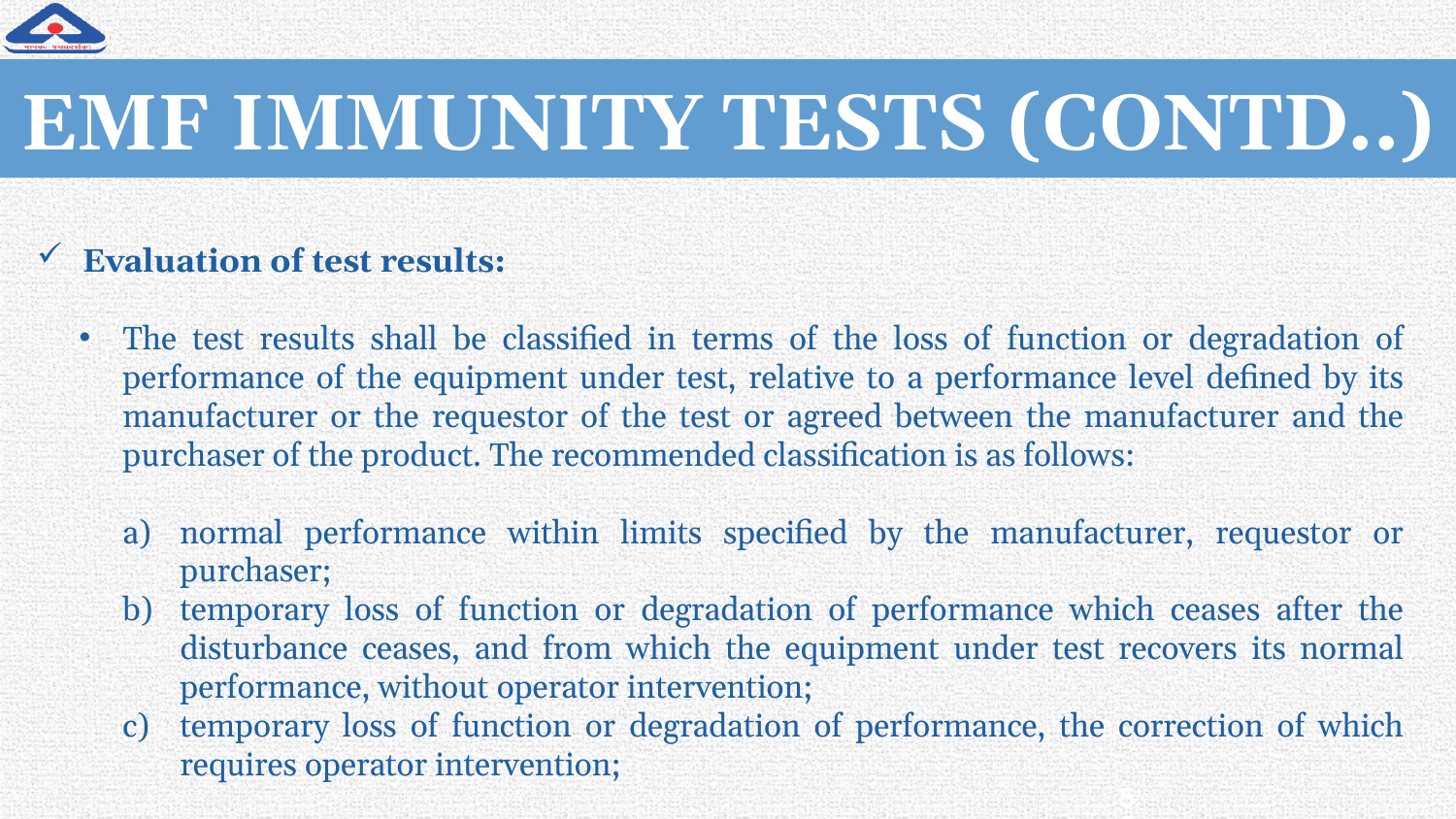

# EMF IMMUNITY TESTS (CONTD..)
Evaluation of test results:

The test results shall be classified in terms of the loss of function or degradation of performance of the equipment under test, relative to a performance level defined by its manufacturer or the requestor of the test or agreed between the manufacturer and the purchaser of the product. The recommended classification is as follows:

a)	normal performance within limits specified by the manufacturer, requestor or purchaser;
b)	temporary loss of function or degradation of performance which ceases after the disturbance ceases, and from which the equipment under test recovers its normal performance, without operator intervention;
c)	temporary loss of function or degradation of performance, the correction of which requires operator intervention;
52